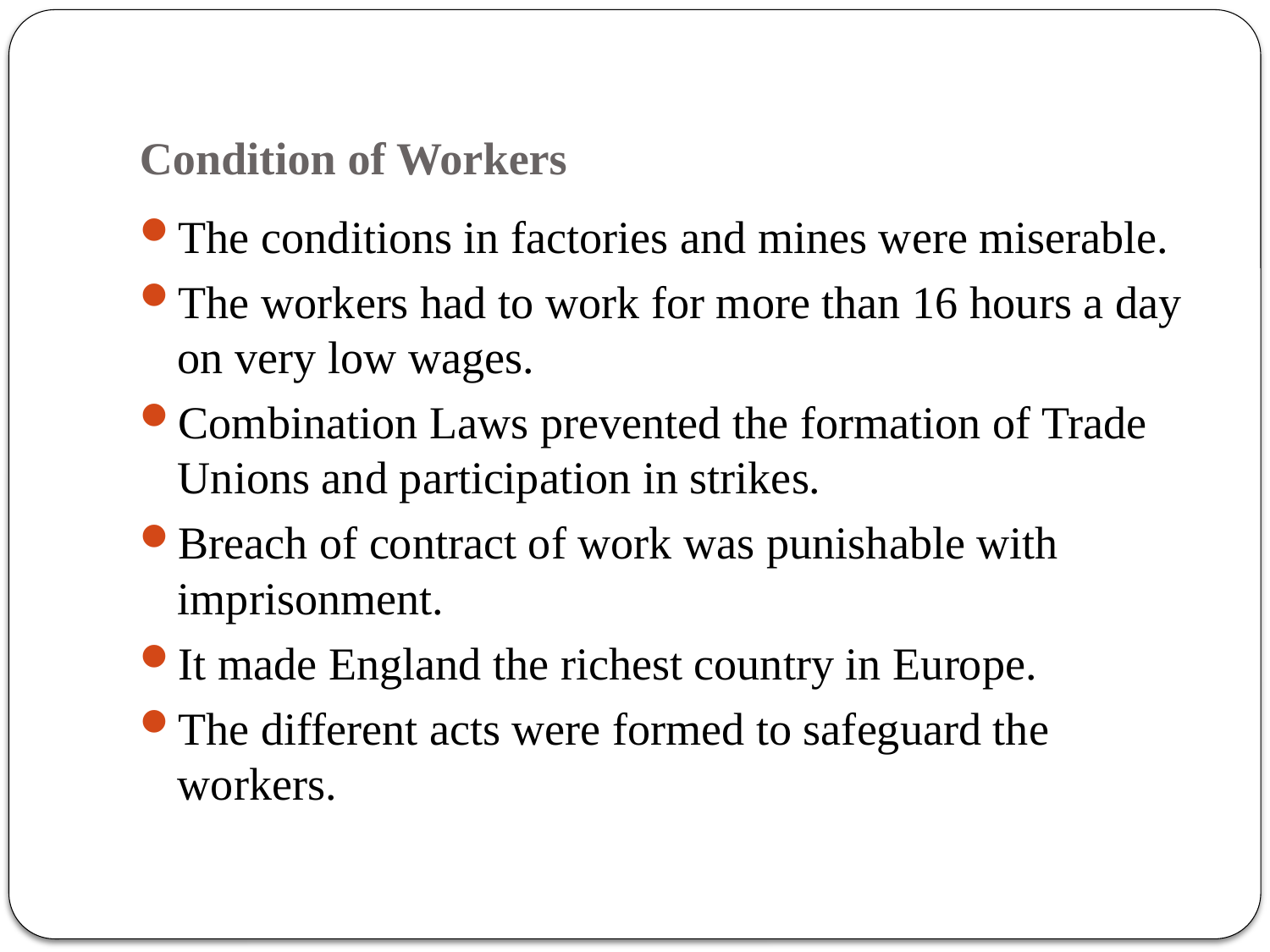

# Condition of Workers
The conditions in factories and mines were miserable.
The workers had to work for more than 16 hours a day on very low wages.
Combination Laws prevented the formation of Trade Unions and participation in strikes.
Breach of contract of work was punishable with imprisonment.
It made England the richest country in Europe.
The different acts were formed to safeguard the workers.